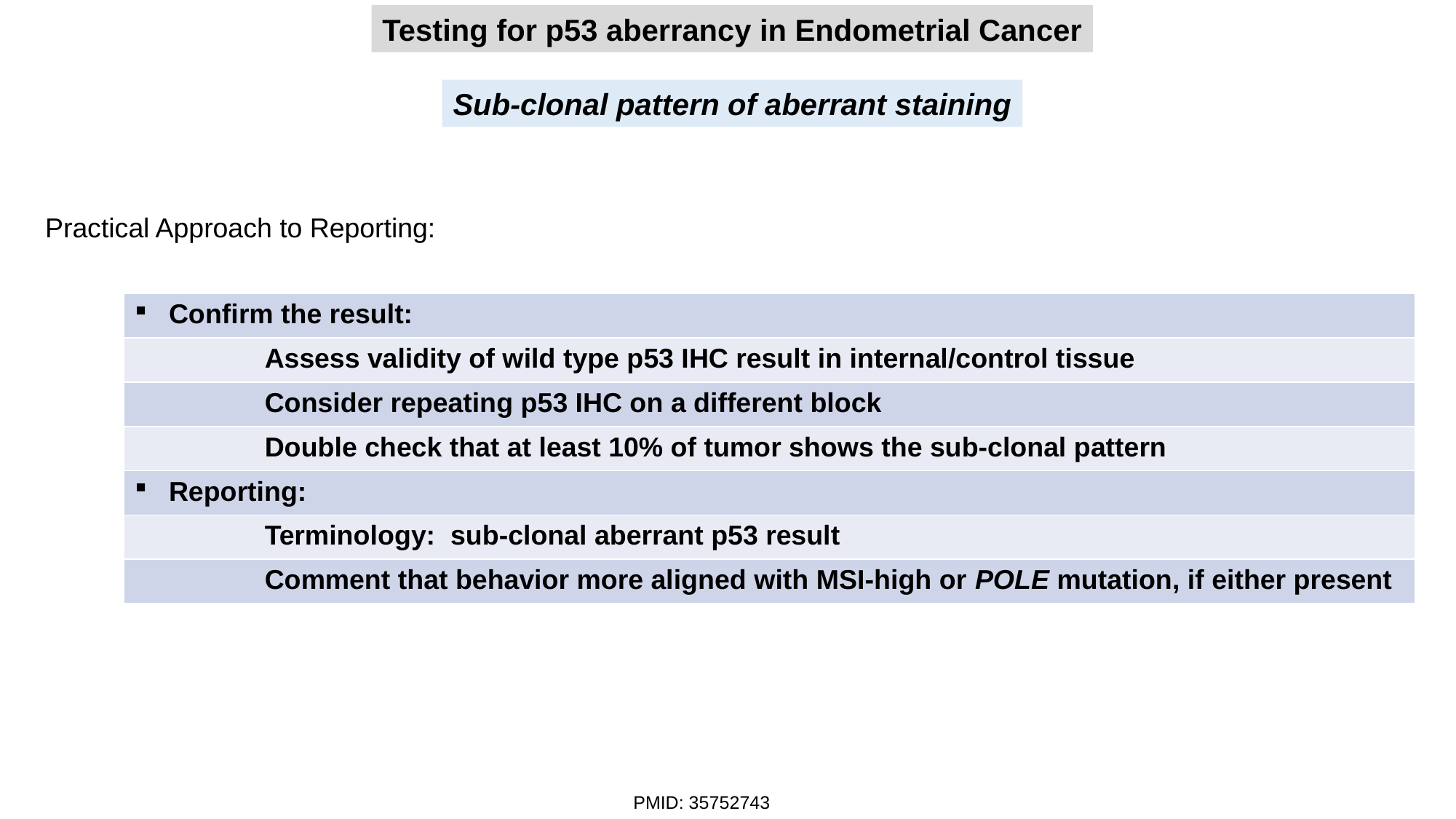

Testing for p53 aberrancy in Endometrial Cancer
Sub-clonal pattern of aberrant staining
Practical Approach to Reporting:
| Confirm the result: |
| --- |
| Assess validity of wild type p53 IHC result in internal/control tissue |
| Consider repeating p53 IHC on a different block |
| Double check that at least 10% of tumor shows the sub-clonal pattern |
| Reporting: |
| Terminology: sub-clonal aberrant p53 result |
| Comment that behavior more aligned with MSI-high or POLE mutation, if either present |
PMID: 35752743